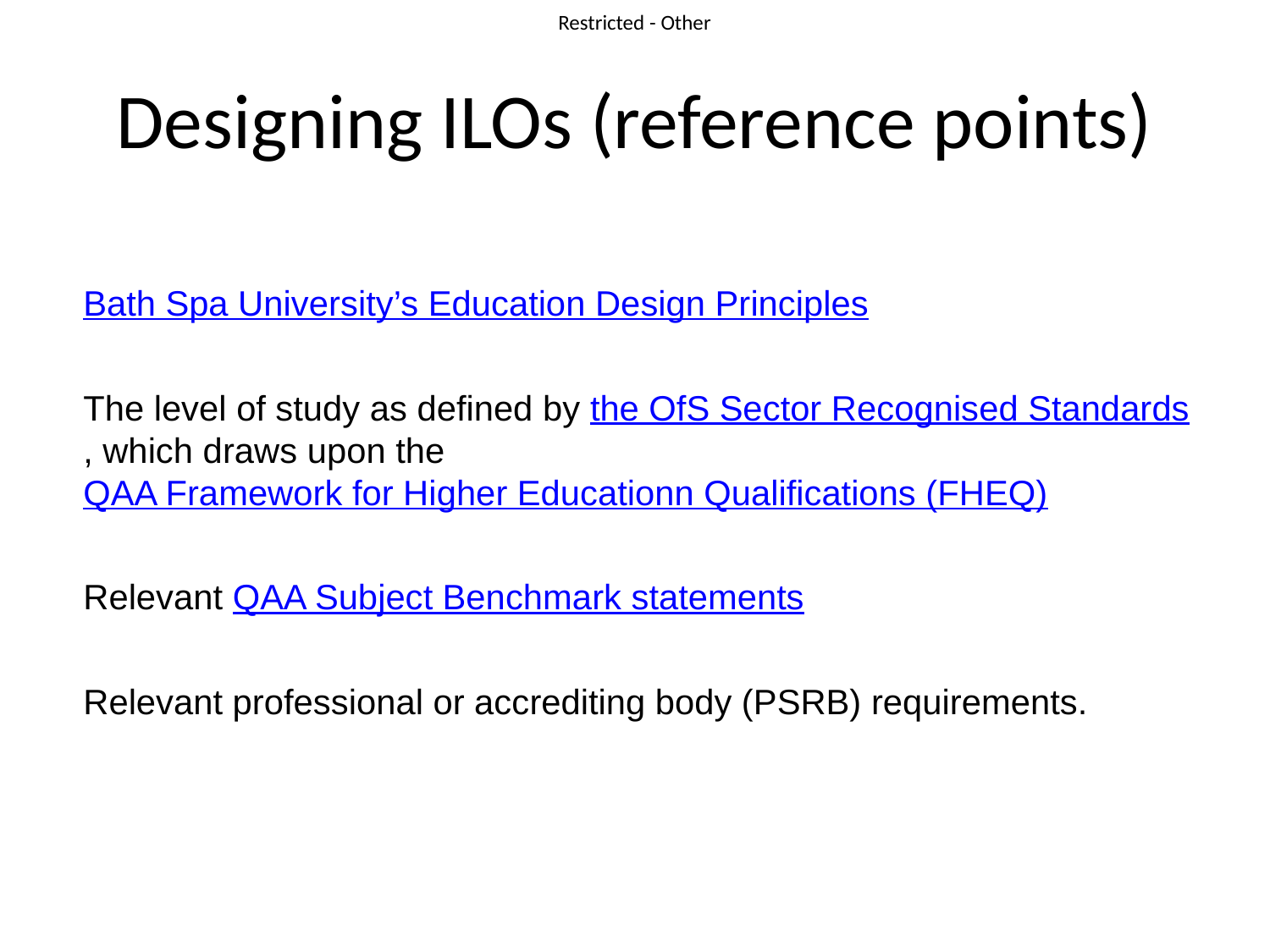

# Designing ILOs (reference points)

Bath Spa University’s Education Design Principles

The level of study as defined by the OfS Sector Recognised Standards, which draws upon the QAA Framework for Higher Educationn Qualifications (FHEQ)

Relevant QAA Subject Benchmark statements

Relevant professional or accrediting body (PSRB) requirements.